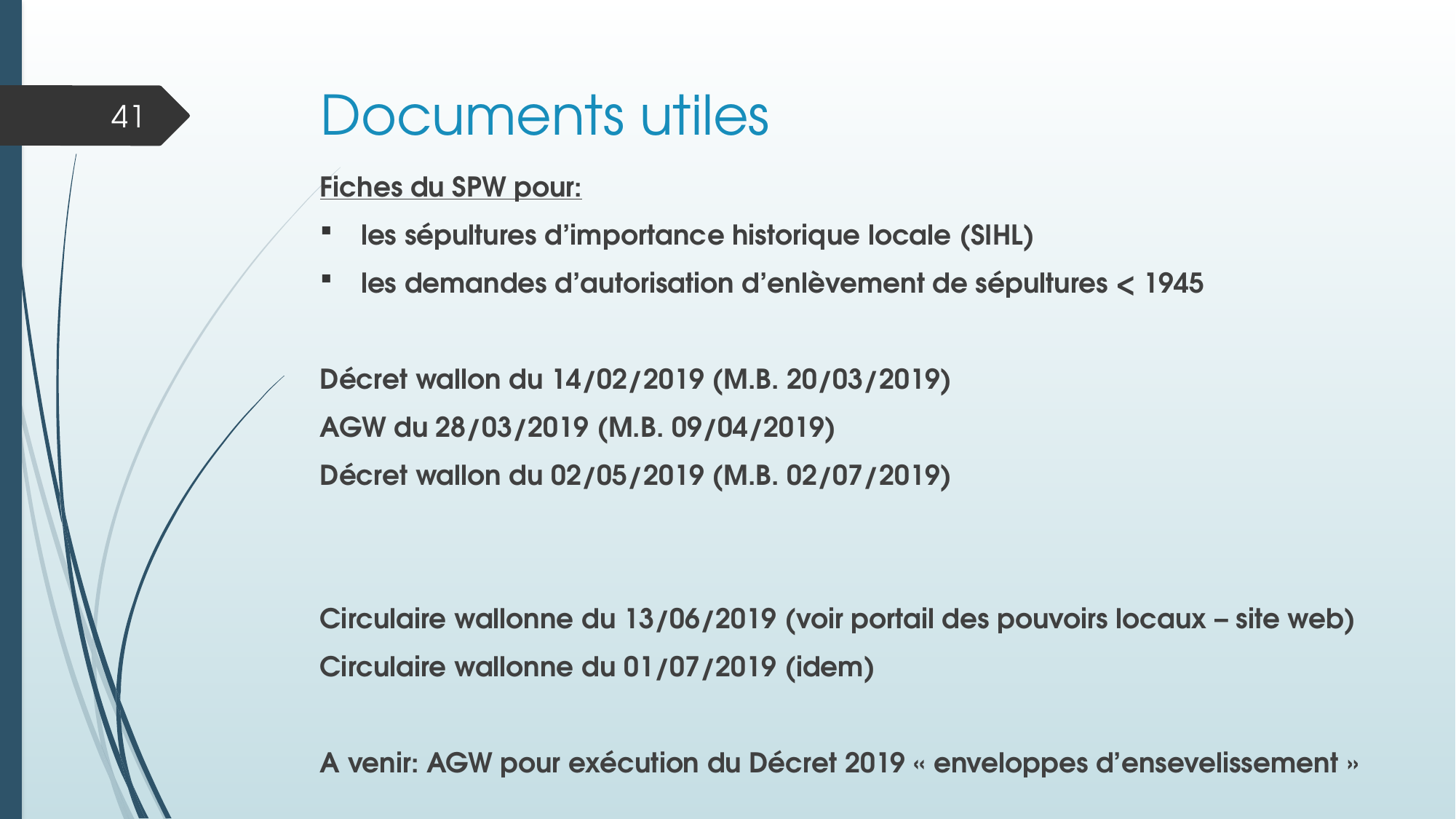

# Documents utiles
41
Fiches du SPW pour:
les sépultures d’importance historique locale (SIHL)
les demandes d’autorisation d’enlèvement de sépultures < 1945

Décret wallon du 14/02/2019 (M.B. 20/03/2019)
AGW du 28/03/2019 (M.B. 09/04/2019)
Décret wallon du 02/05/2019 (M.B. 02/07/2019)

Circulaire wallonne du 13/06/2019 (voir portail des pouvoirs locaux – site web)
Circulaire wallonne du 01/07/2019 (idem)

A venir: AGW pour exécution du Décret 2019 « enveloppes d’ensevelissement »